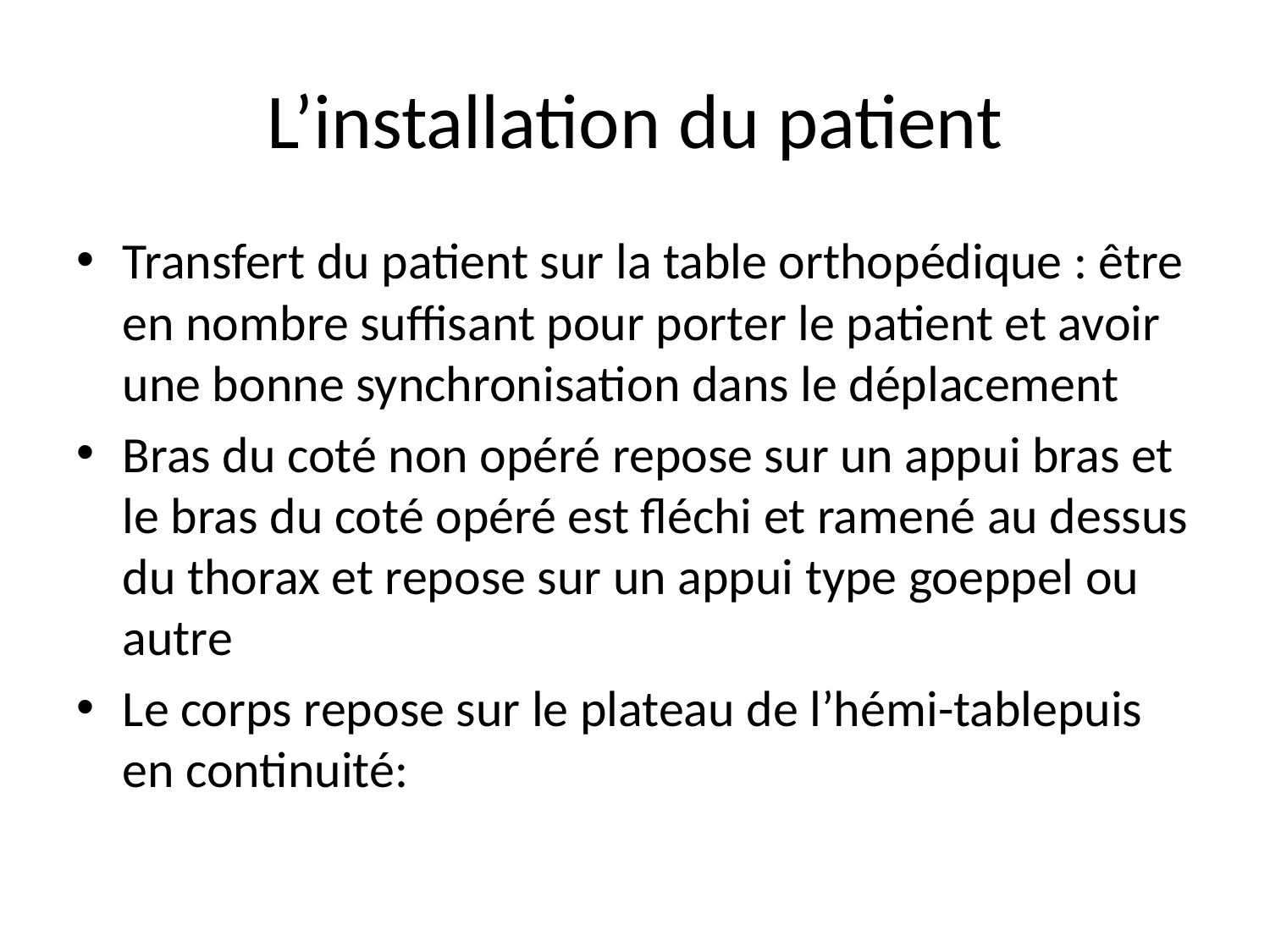

# L’installation du patient
Transfert du patient sur la table orthopédique : être en nombre suffisant pour porter le patient et avoir une bonne synchronisation dans le déplacement
Bras du coté non opéré repose sur un appui bras et le bras du coté opéré est fléchi et ramené au dessus du thorax et repose sur un appui type goeppel ou autre
Le corps repose sur le plateau de l’hémi-tablepuis en continuité: